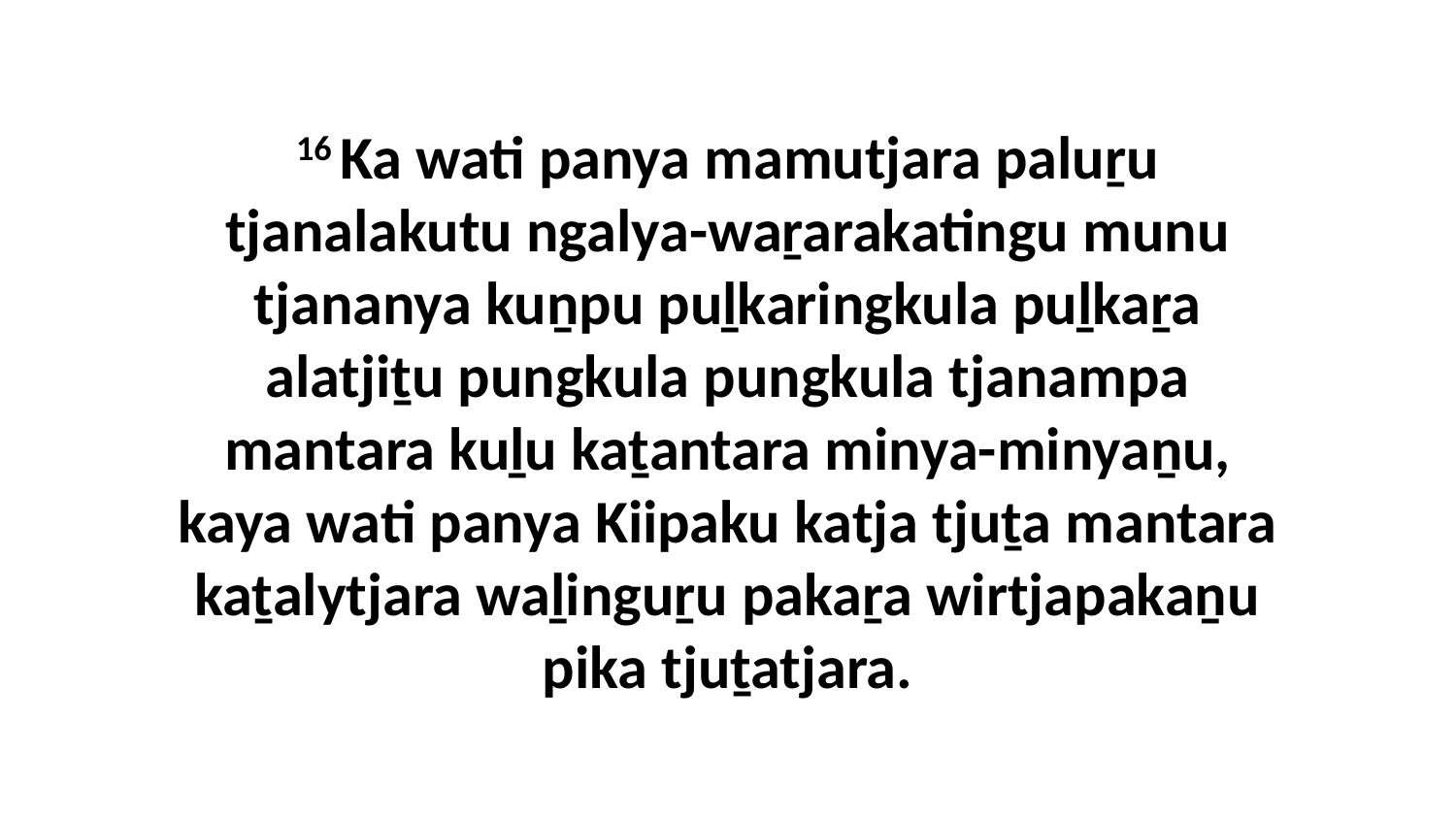

16 Ka wati panya mamutjara paluṟu tjanalakutu ngalya-waṟarakatingu munu tjananya kuṉpu puḻkaringkula puḻkaṟa alatjiṯu pungkula pungkula tjanampa mantara kuḻu kaṯantara minya-minyaṉu, kaya wati panya Kiipaku katja tjuṯa mantara kaṯalytjara waḻinguṟu pakaṟa wirtjapakaṉu pika tjuṯatjara.